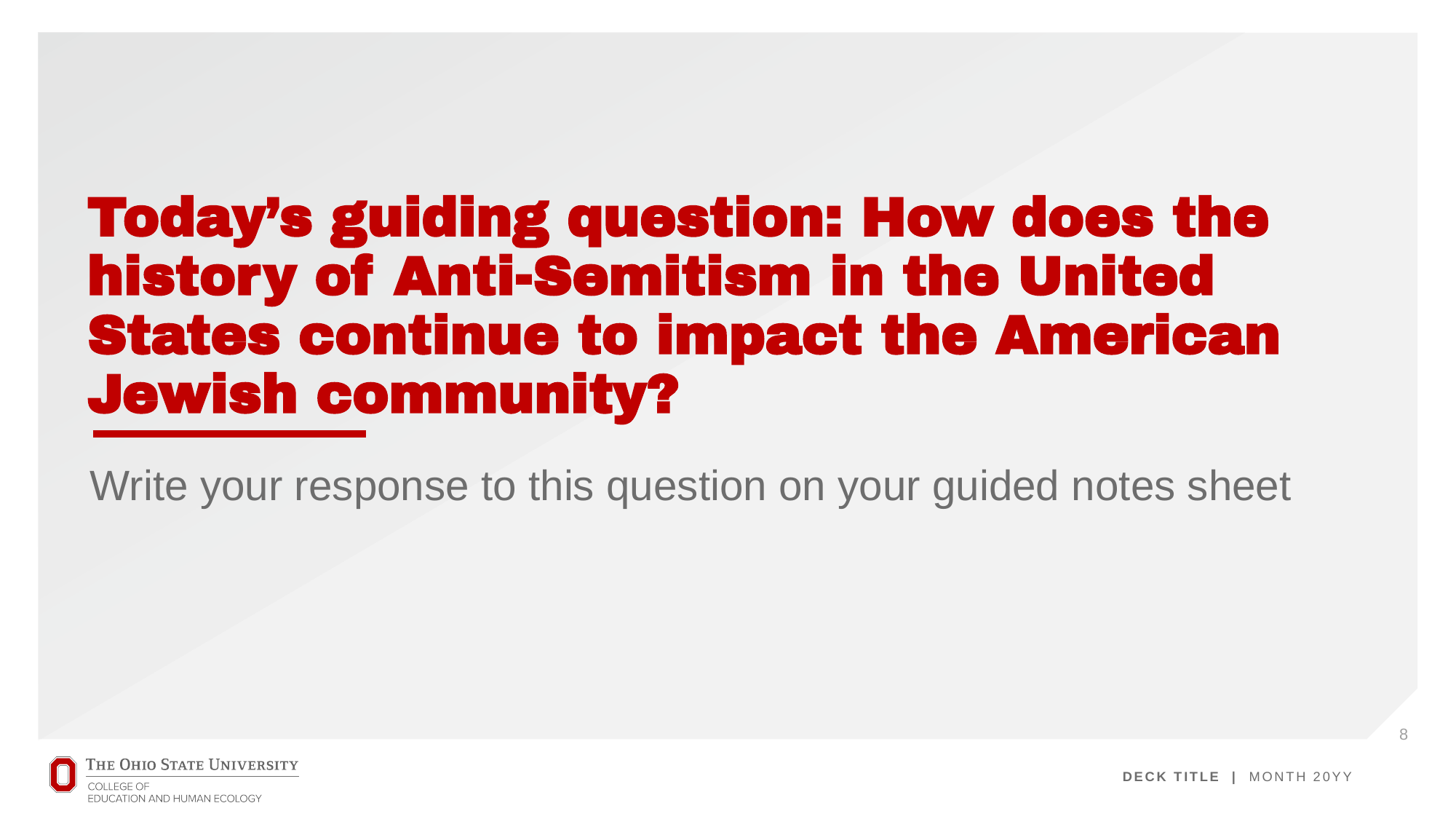

# Today’s guiding question: How does the history of Anti-Semitism in the United States continue to impact the American Jewish community?
Write your response to this question on your guided notes sheet
8